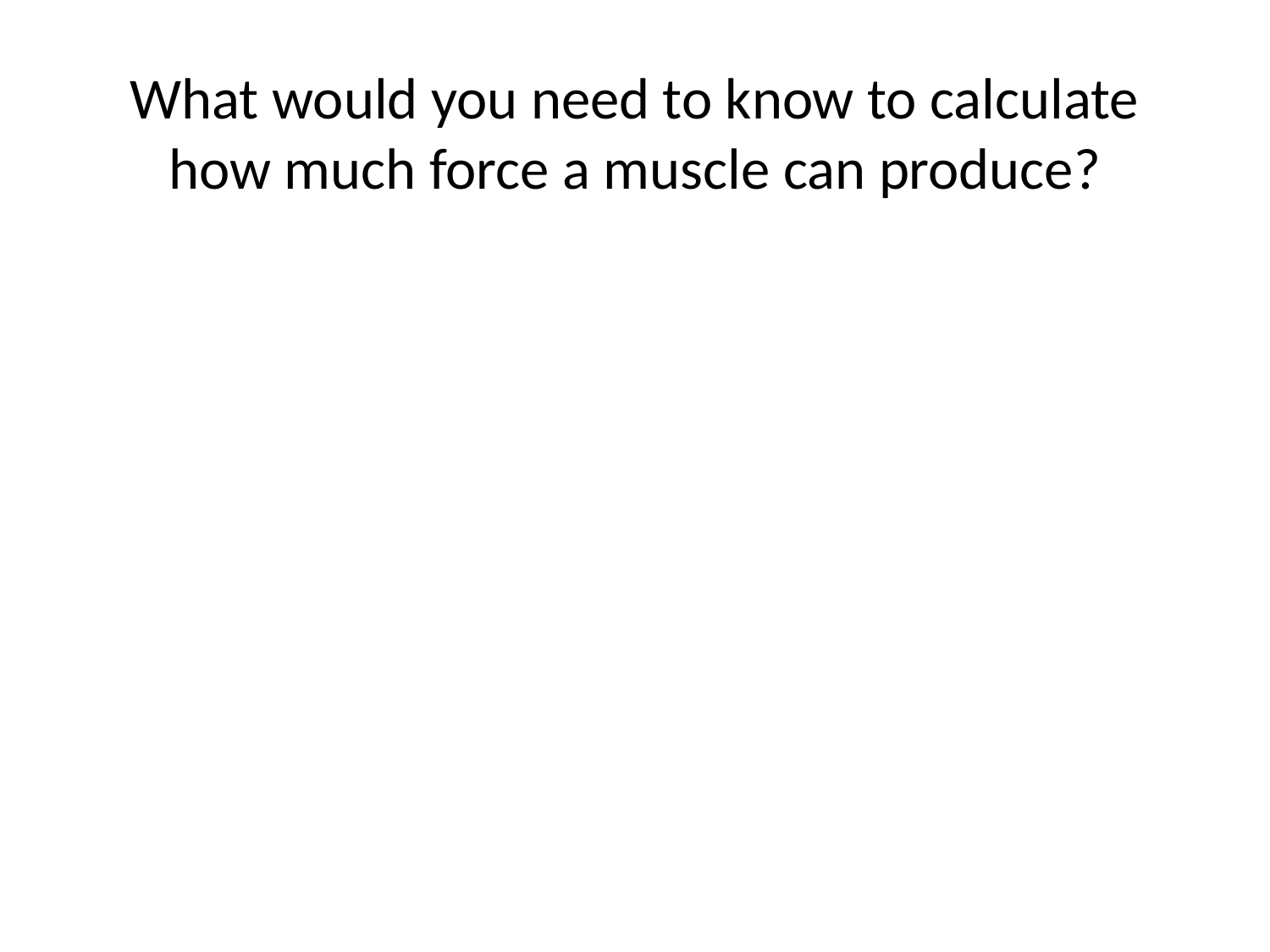

# What would you need to know to calculate how much force a muscle can produce?